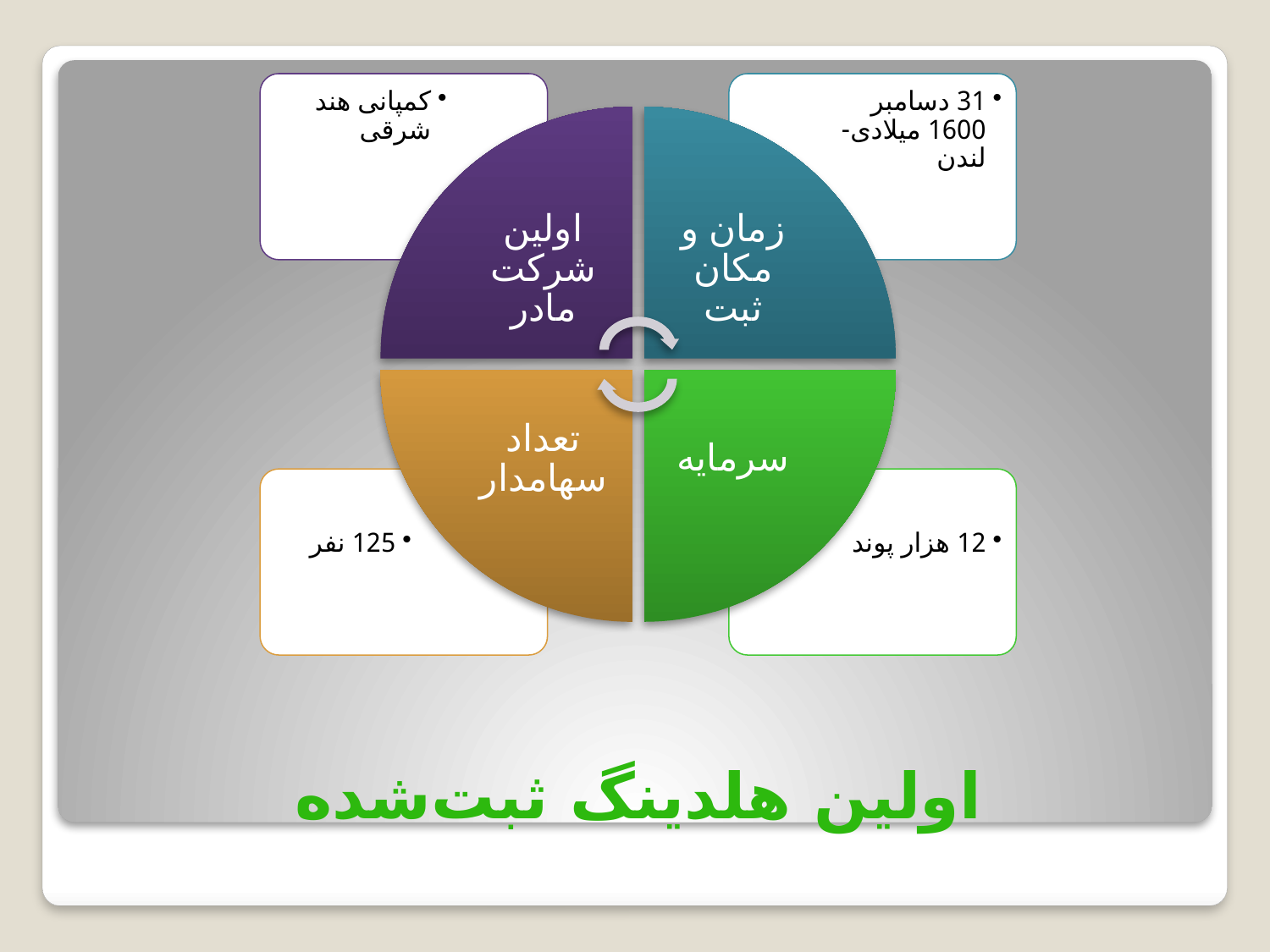

کمپانی هند شرقی
31 دسامبر 1600 میلادی- لندن
اولین شرکت مادر
زمان و مکان ثبت

سرمایه
تعداد سهامدار
125 نفر
12 هزار پوند
# اولین‌ هلدینگ ثبت‌شده